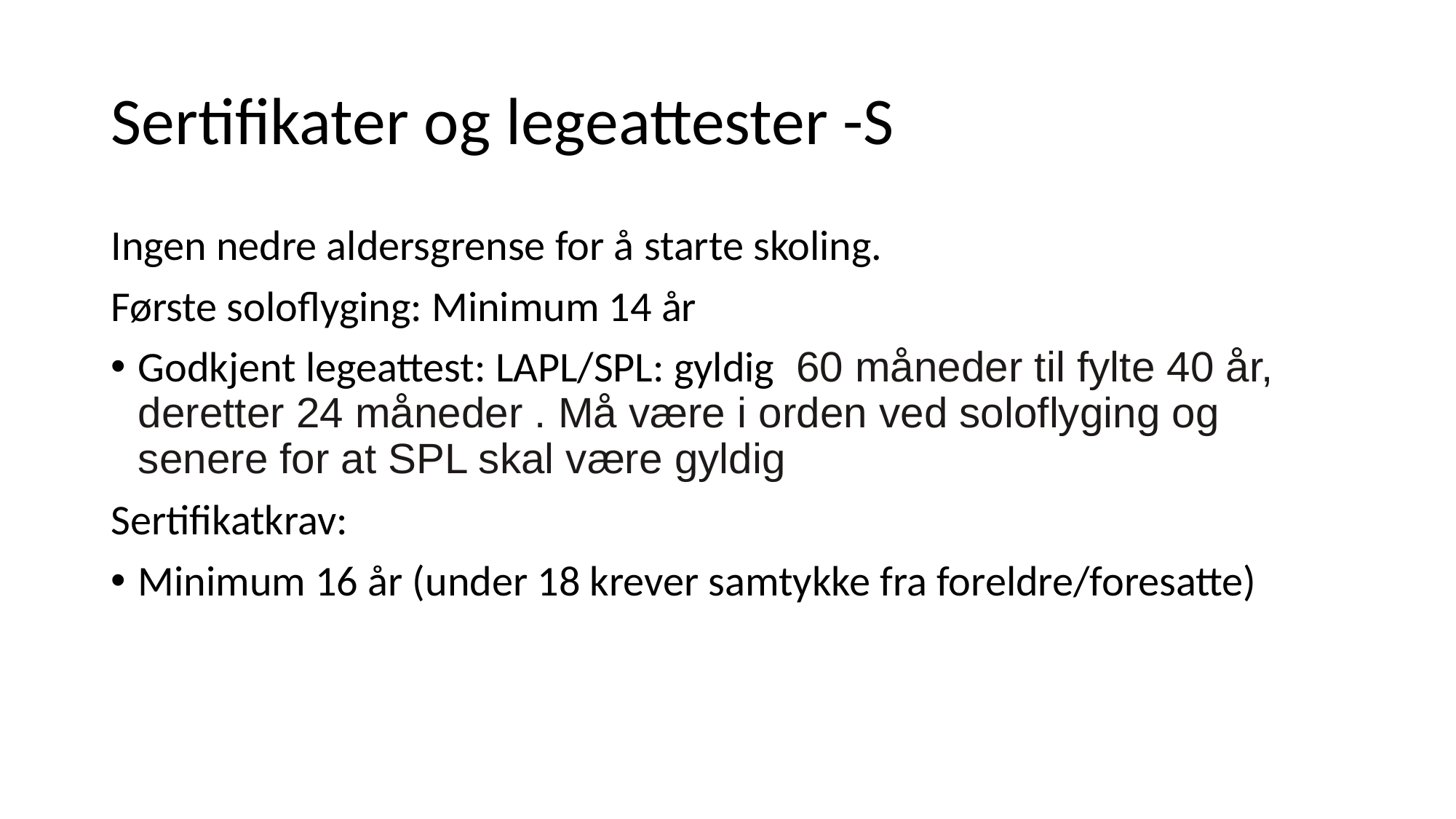

# Sertifikater og legeattester -S
Ingen nedre aldersgrense for å starte skoling.
Første soloflyging: Minimum 14 år
Godkjent legeattest: LAPL/SPL: gyldig  60 måneder til fylte 40 år, deretter 24 måneder . Må være i orden ved soloflyging og senere for at SPL skal være gyldig
Sertifikatkrav:
Minimum 16 år (under 18 krever samtykke fra foreldre/foresatte)